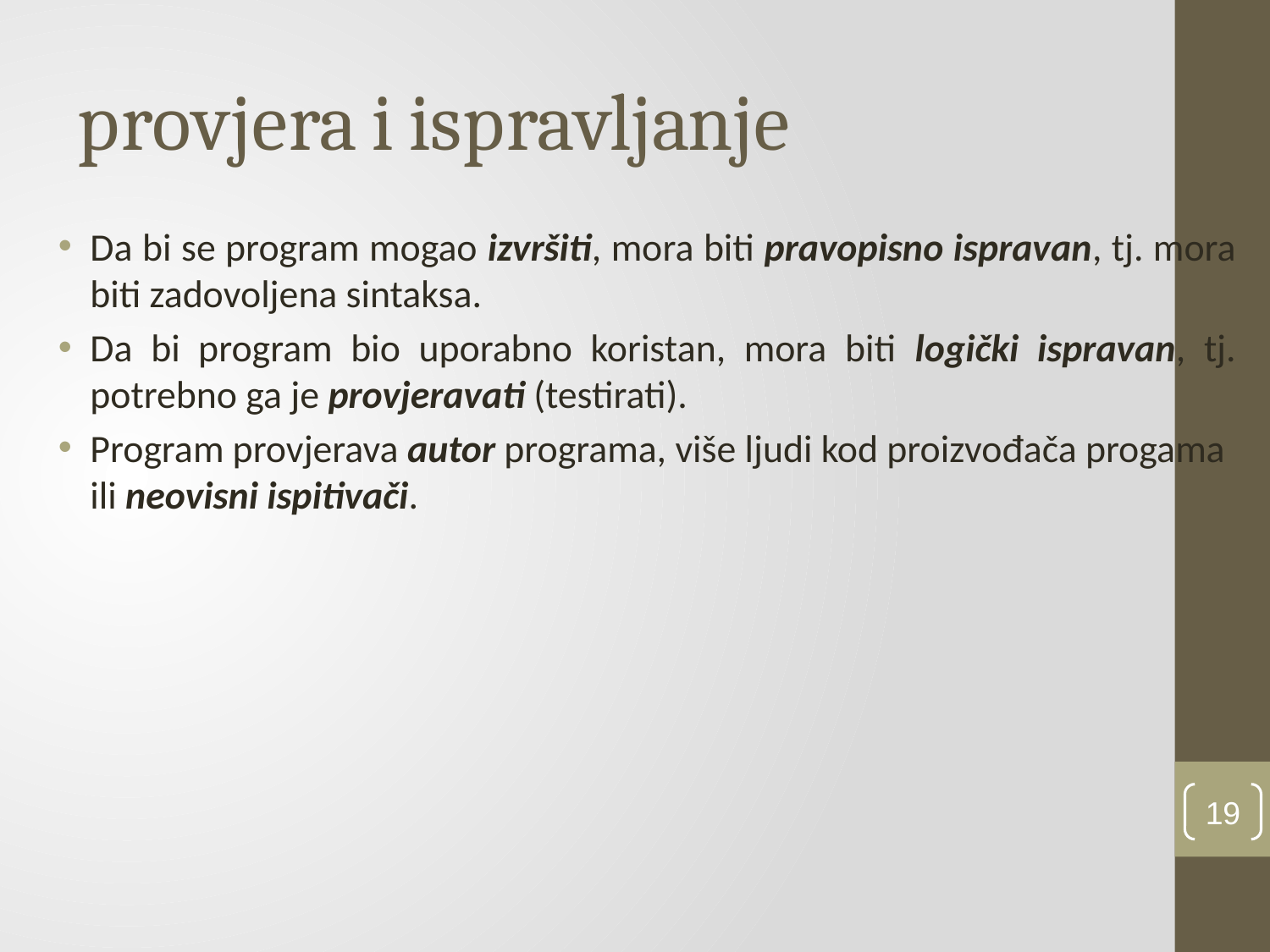

# provjera i ispravljanje
Da bi se program mogao izvršiti, mora biti pravopisno ispravan, tj. mora biti zadovoljena sintaksa.
Da bi program bio uporabno koristan, mora biti logički ispravan, tj. potrebno ga je provjeravati (testirati).
Program provjerava autor programa, više ljudi kod proizvođača progama ili neovisni ispitivači.

19